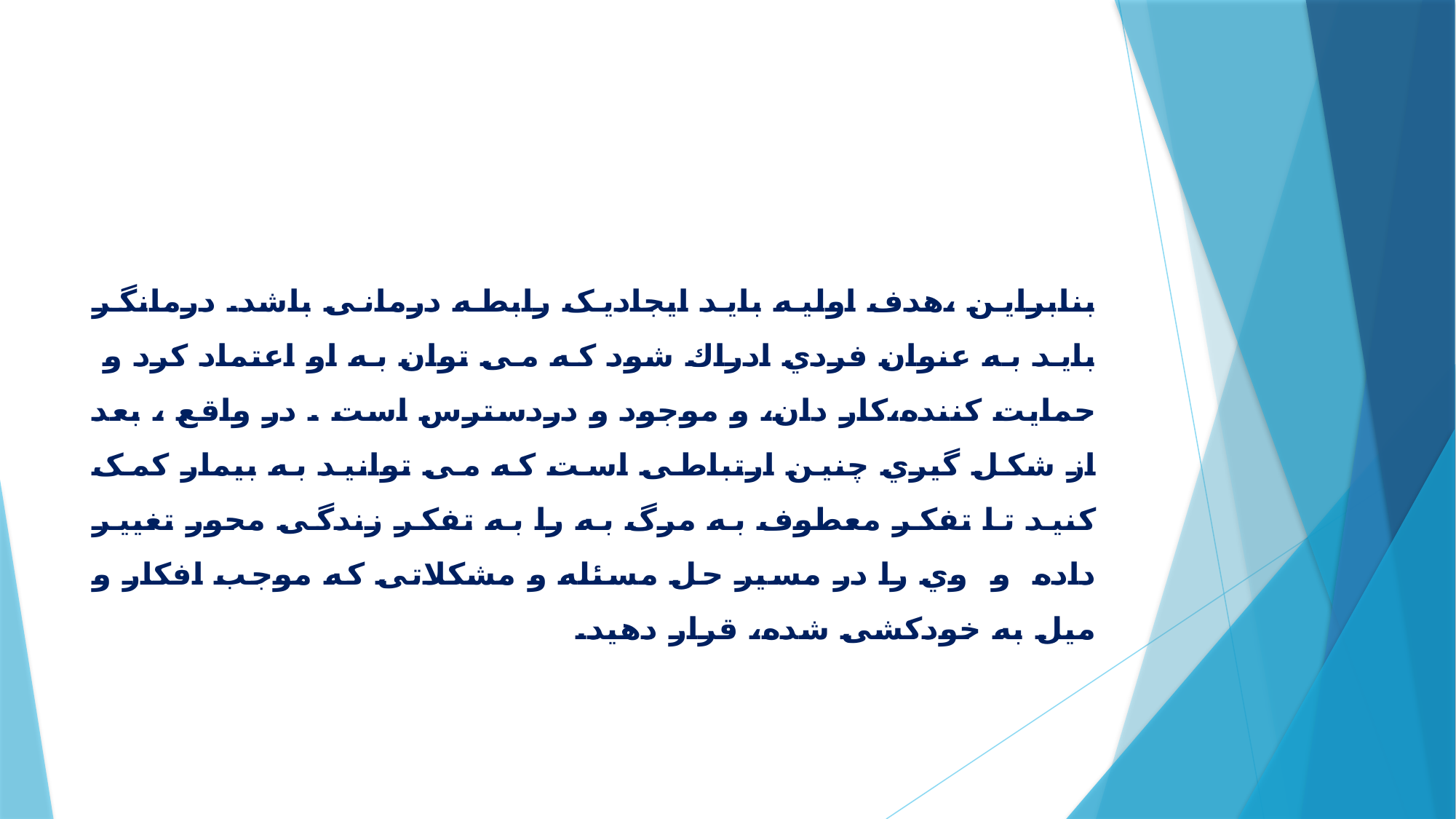

بنابراین ،هدف اولیه باید ایجادیک رابطه درمانی باشد. درمانگر باید به عنوان فردي ادراك شود که می توان به او اعتماد کرد و  حمایت کننده،کار دان، و موجود و دردسترس است . در واقع ، بعد از شکل گیري چنین ارتباطی است که می توانید به بیمار کمک کنید تا تفکر معطوف به مرگ به را به تفکر زندگی محور تغییر داده  و  وي را در مسیر حل مسئله و مشکلاتی که موجب افکار و میل به خودکشی شده، قرار دهید.